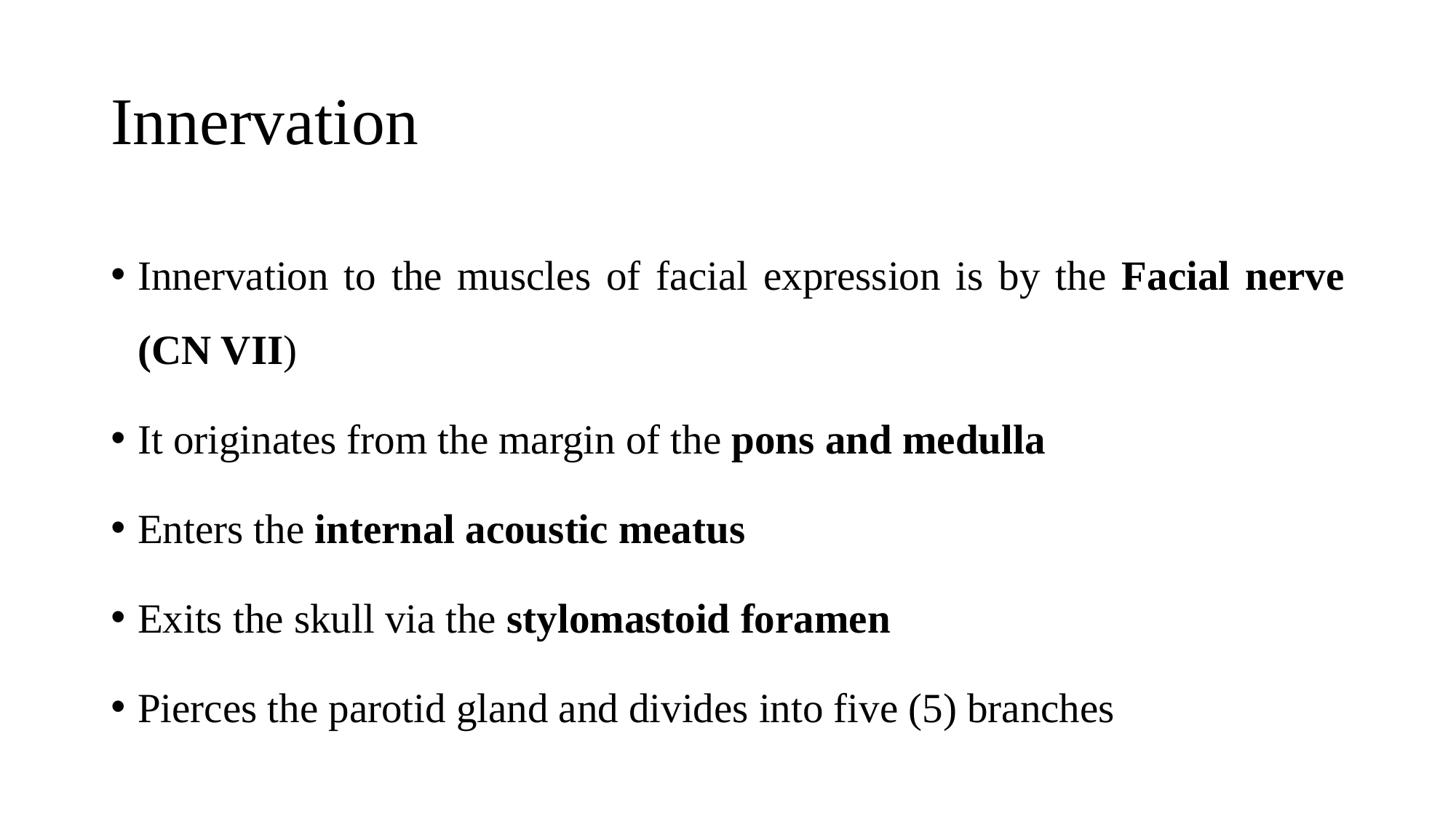

# Innervation
Innervation to the muscles of facial expression is by the Facial nerve (CN VII)
It originates from the margin of the pons and medulla
Enters the internal acoustic meatus
Exits the skull via the stylomastoid foramen
Pierces the parotid gland and divides into five (5) branches